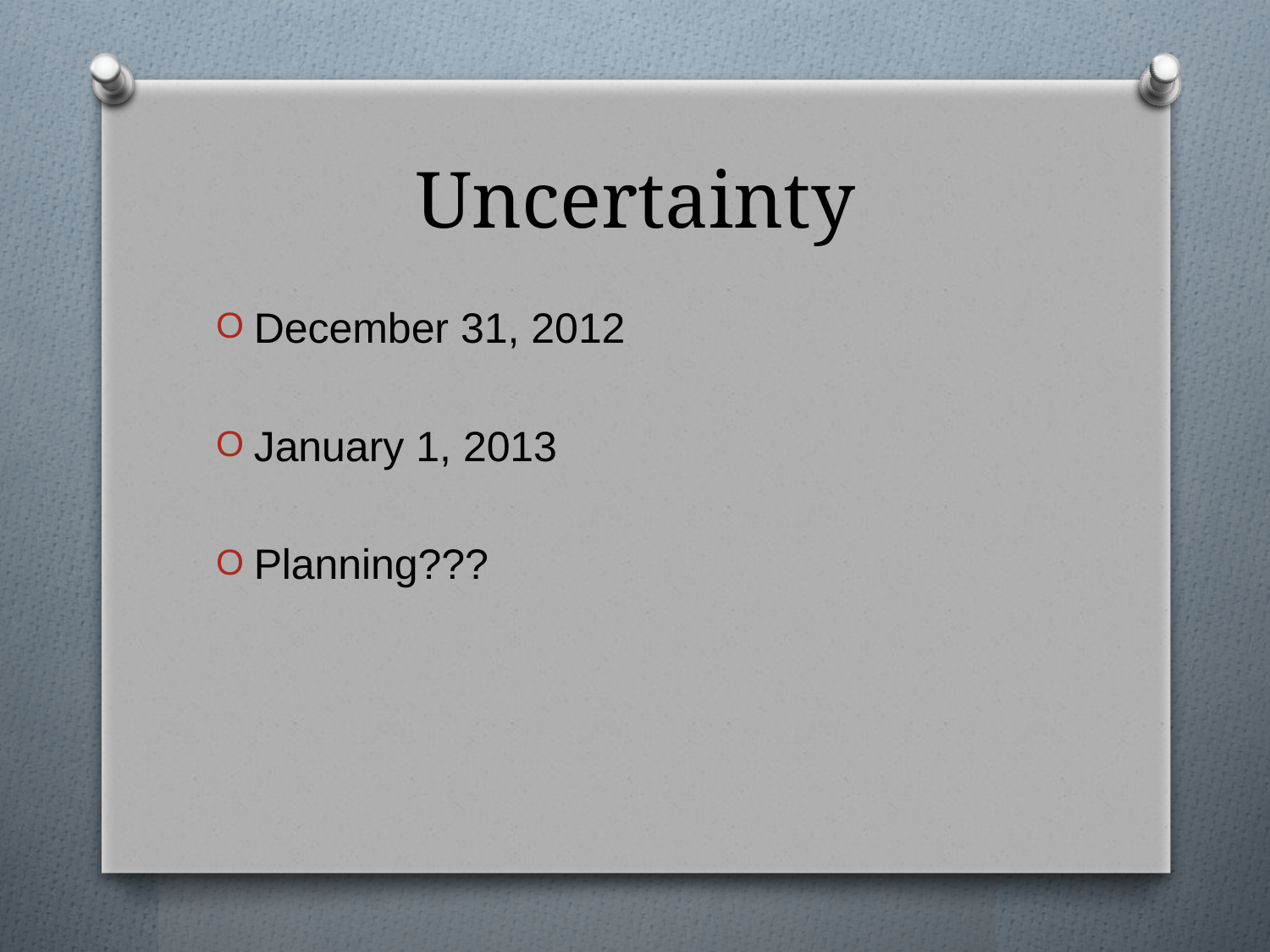

# Uncertainty
December 31, 2012

January 1, 2013

Planning???